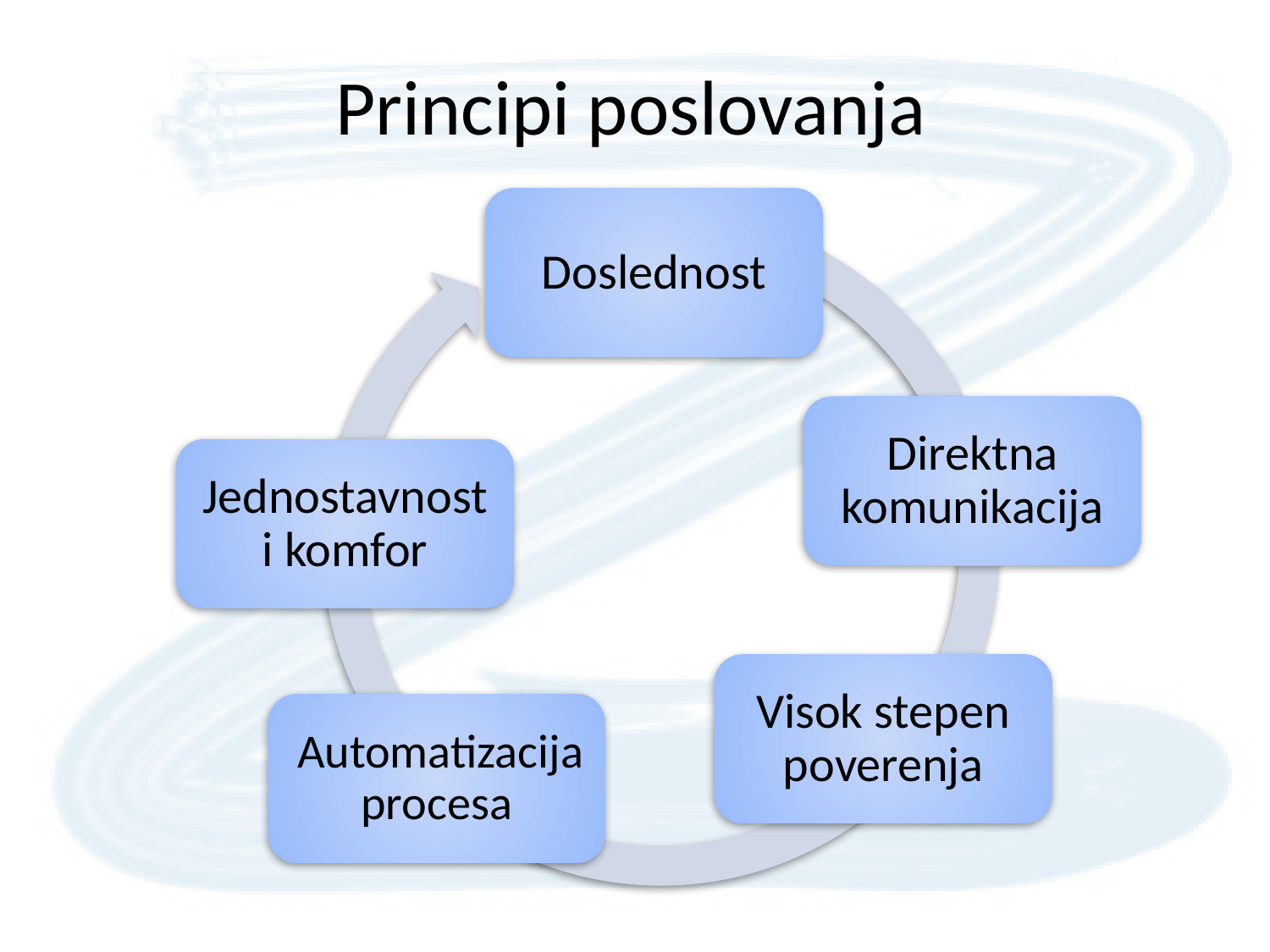

# Principi poslovanja

Doslednost
Direktna komunikacija
Visok stepen poverenja
 Automatizacija procesa
Jednostavnost i komfor